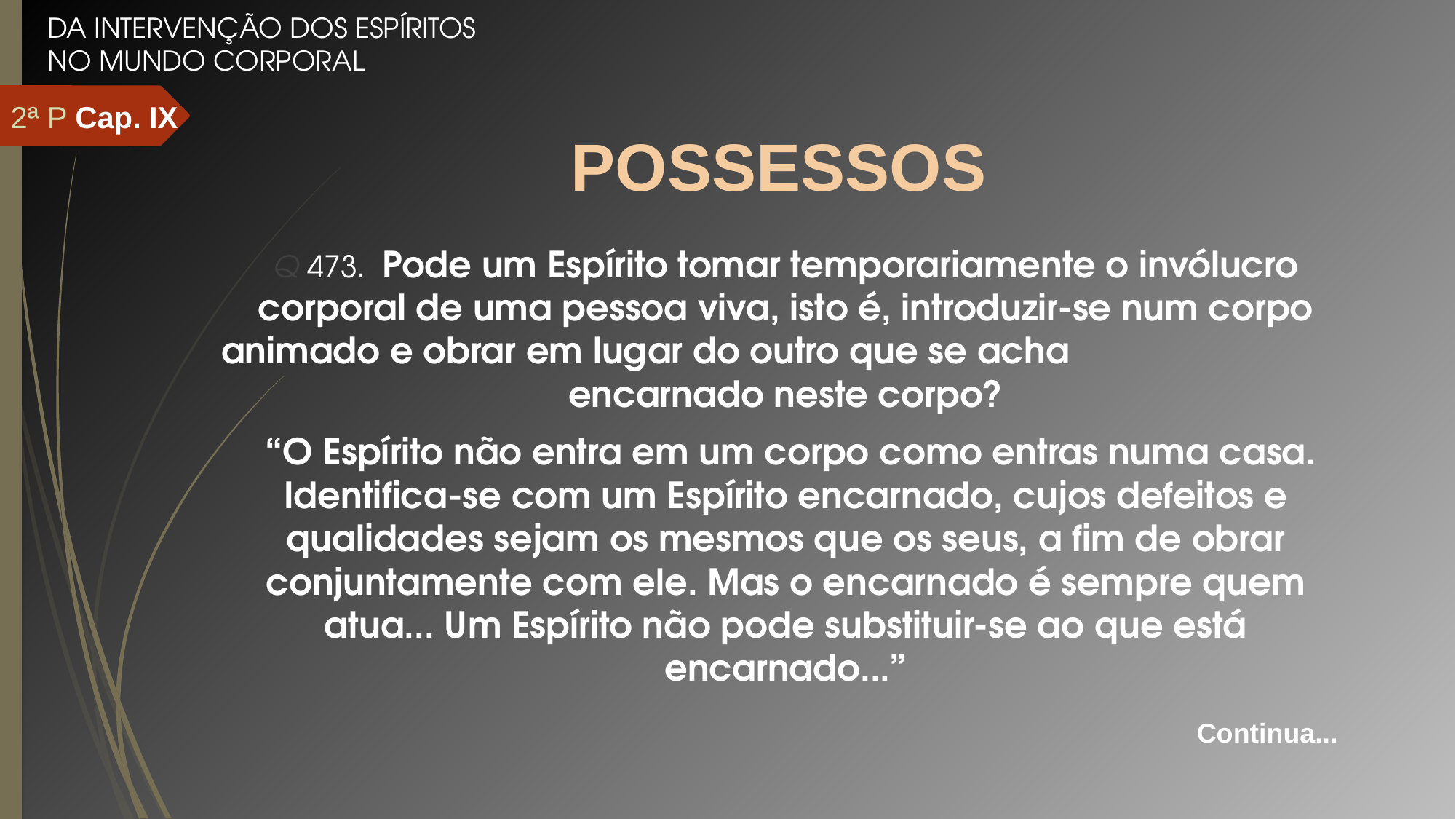

DA INTERVENÇÃO DOS ESPÍRITOS
NO MUNDO CORPORAL
2ª P Cap. IX
# POSSESSOS

Q 473.  Pode um Espírito tomar temporariamente o invólucro corporal de uma pessoa viva, isto é, introduzir-se num corpo animado e obrar em lugar do outro que se acha                             encarnado neste corpo?
 “O Espírito não entra em um corpo como entras numa casa. Identifica-se com um Espírito encarnado, cujos defeitos e qualidades sejam os mesmos que os seus, a fim de obrar conjuntamente com ele. Mas o encarnado é sempre quem atua... Um Espírito não pode substituir-se ao que está encarnado...”
Continua...